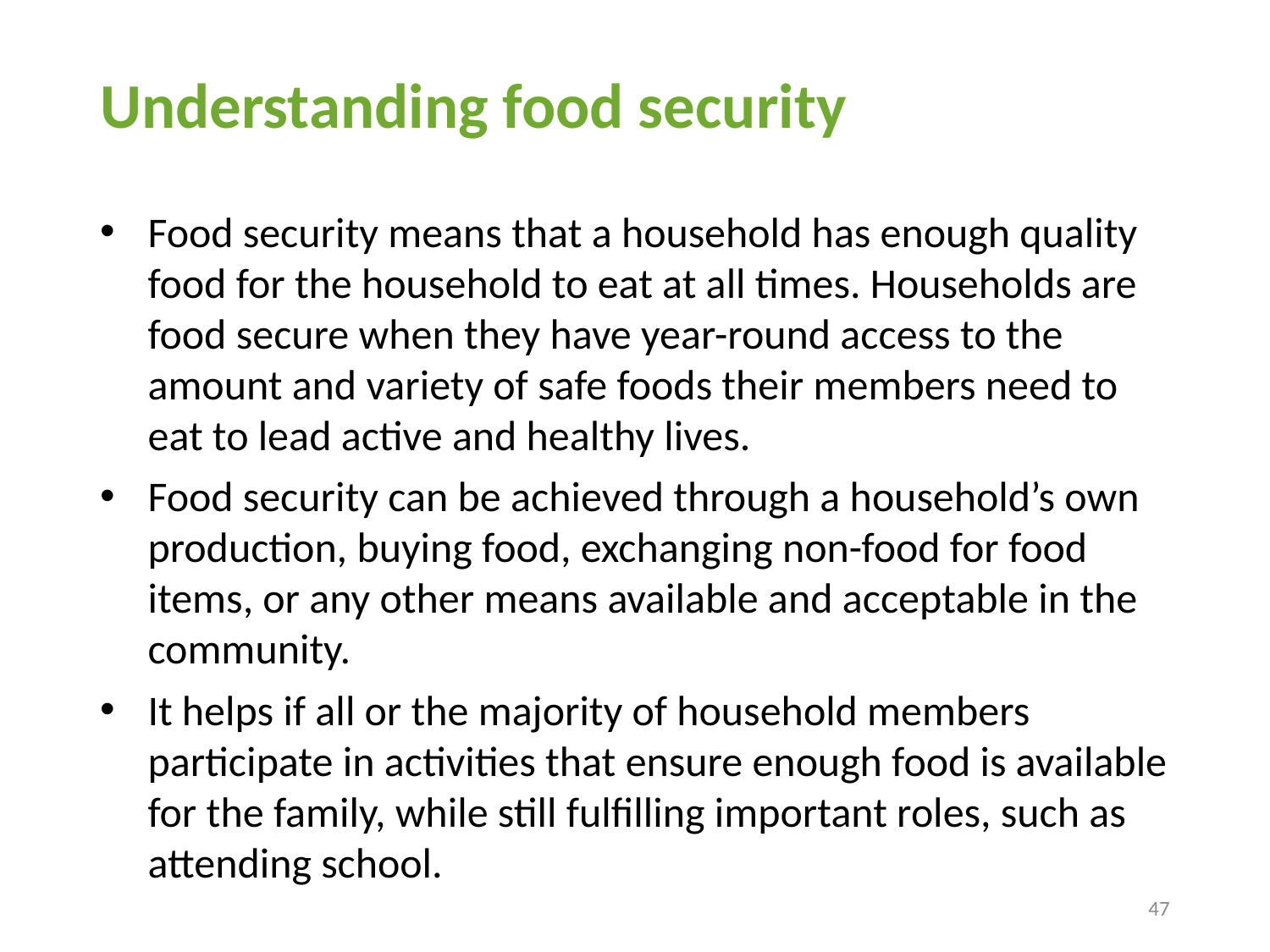

# Understanding food security
Food security means that a household has enough quality food for the household to eat at all times. Households are food secure when they have year-round access to the amount and variety of safe foods their members need to eat to lead active and healthy lives.
Food security can be achieved through a household’s own production, buying food, exchanging non-food for food items, or any other means available and acceptable in the community.
It helps if all or the majority of household members participate in activities that ensure enough food is available for the family, while still fulfilling important roles, such as attending school.

47